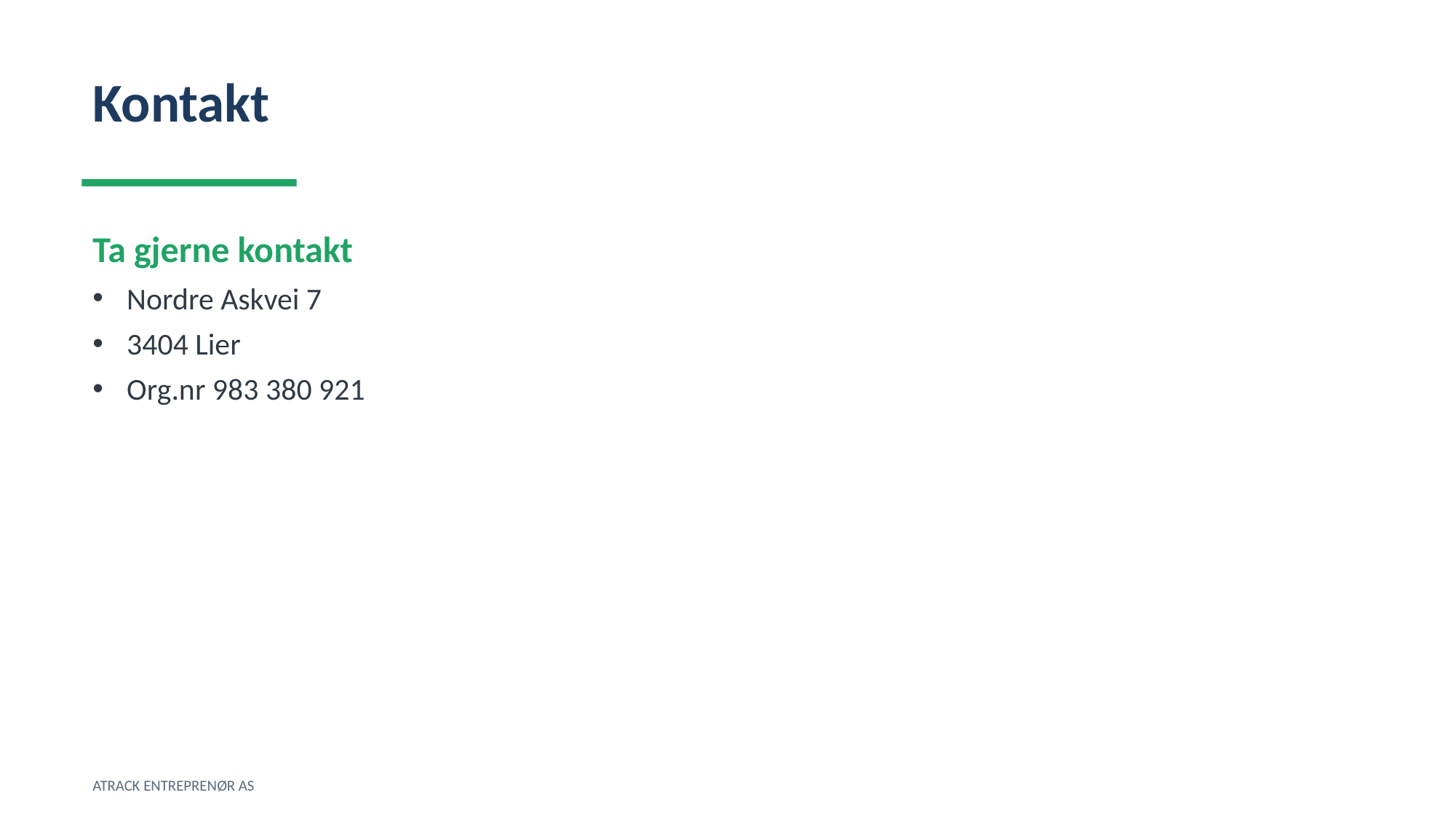

Kontakt

Ta gjerne kontakt
Nordre Askvei 7
3404 Lier
Org.nr 983 380 921
ATRACK ENTREPRENØR AS